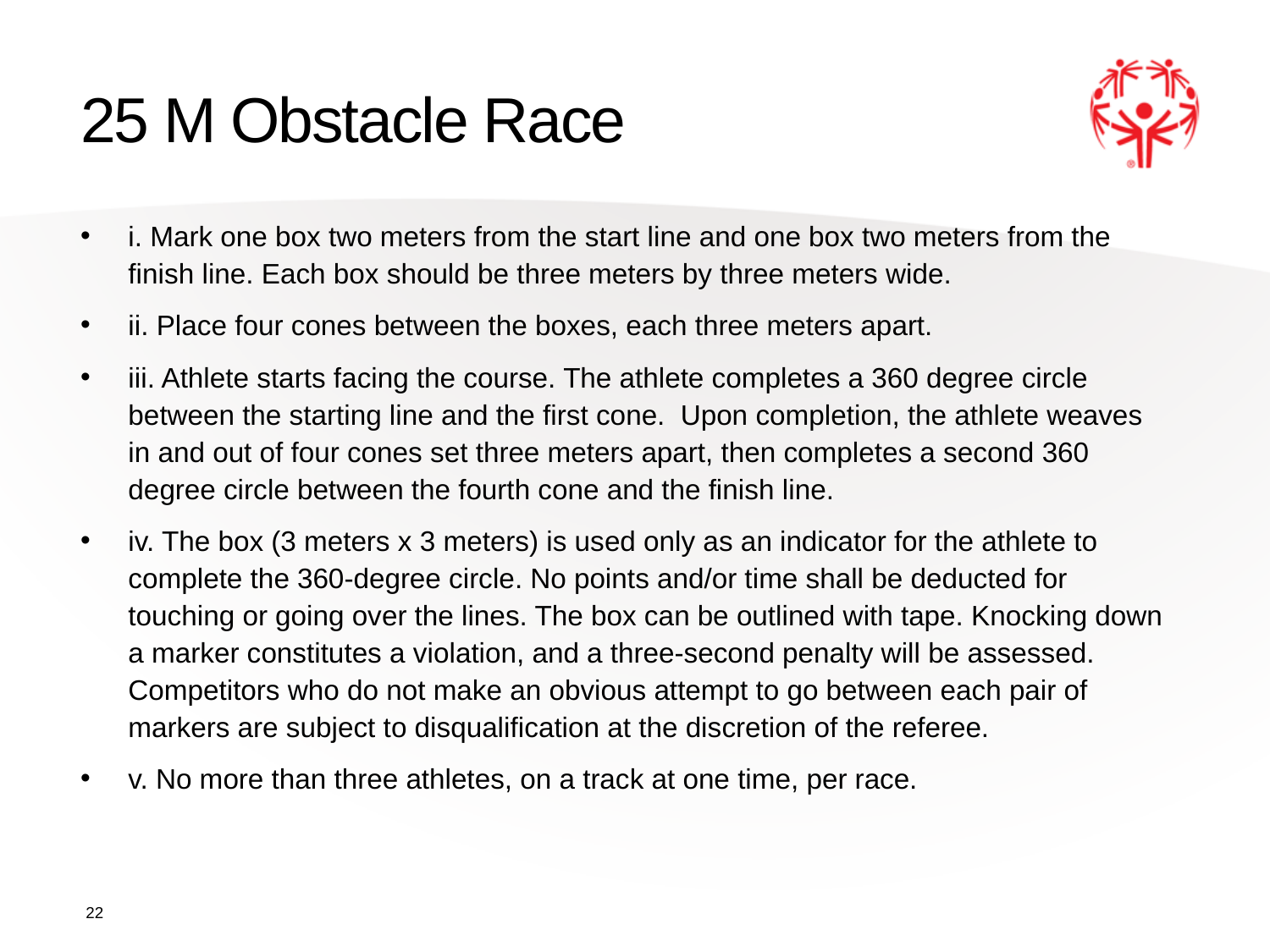

# 25 M Obstacle Race
i. Mark one box two meters from the start line and one box two meters from the finish line. Each box should be three meters by three meters wide.
ii. Place four cones between the boxes, each three meters apart.
iii. Athlete starts facing the course. The athlete completes a 360 degree circle between the starting line and the first cone.  Upon completion, the athlete weaves in and out of four cones set three meters apart, then completes a second 360 degree circle between the fourth cone and the finish line.
iv. The box (3 meters x 3 meters) is used only as an indicator for the athlete to complete the 360-degree circle. No points and/or time shall be deducted for touching or going over the lines. The box can be outlined with tape. Knocking down a marker constitutes a violation, and a three-second penalty will be assessed. Competitors who do not make an obvious attempt to go between each pair of markers are subject to disqualification at the discretion of the referee.
v. No more than three athletes, on a track at one time, per race.
22